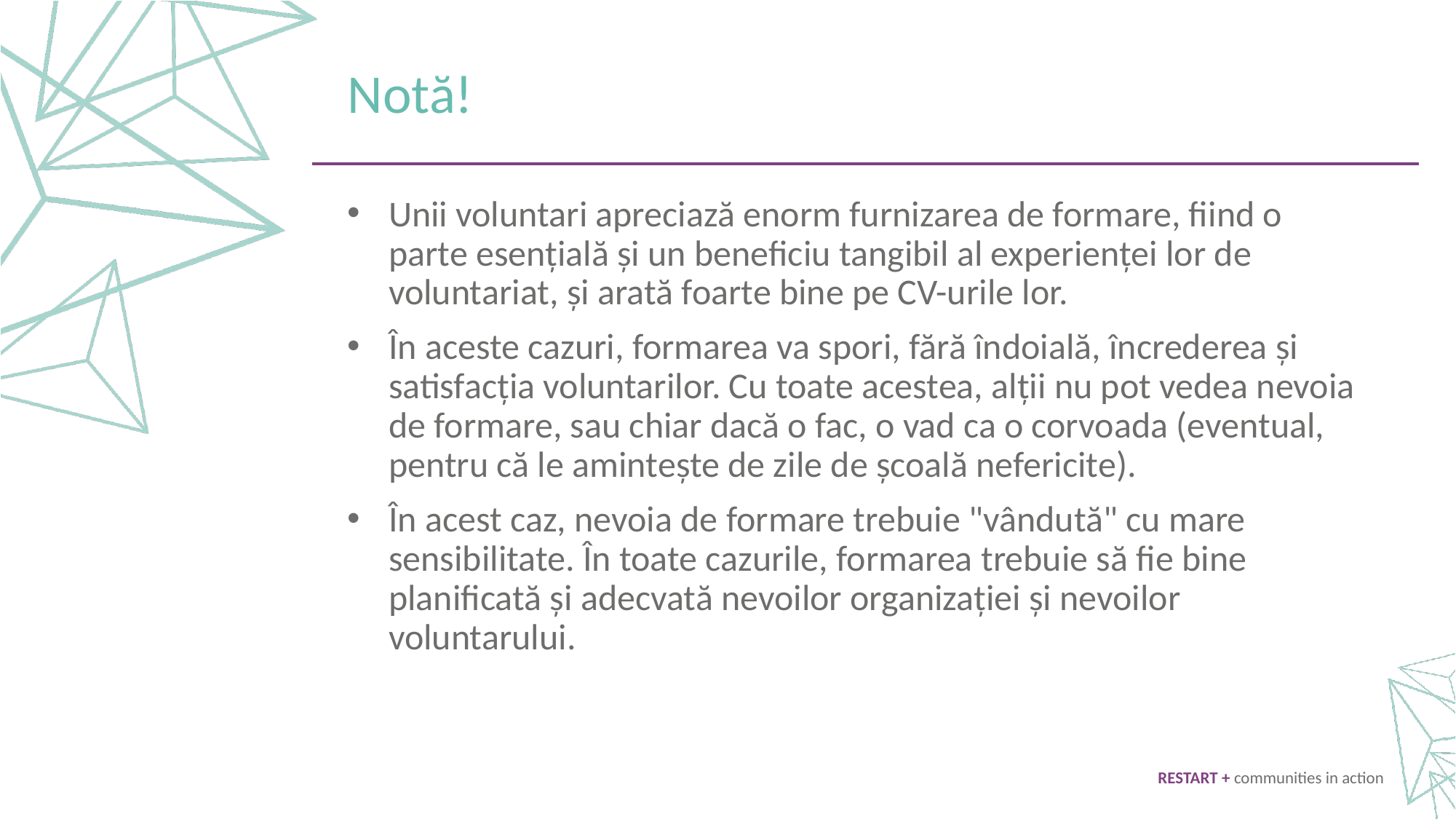

Notă!

Unii voluntari apreciază enorm furnizarea de formare, fiind o parte esențială și un beneficiu tangibil al experienței lor de voluntariat, și arată foarte bine pe CV-urile lor.
În aceste cazuri, formarea va spori, fără îndoială, încrederea și satisfacția voluntarilor. Cu toate acestea, alții nu pot vedea nevoia de formare, sau chiar dacă o fac, o vad ca o corvoada (eventual, pentru că le amintește de zile de școală nefericite).
În acest caz, nevoia de formare trebuie "vândută" cu mare sensibilitate. În toate cazurile, formarea trebuie să fie bine planificată și adecvată nevoilor organizației și nevoilor voluntarului.